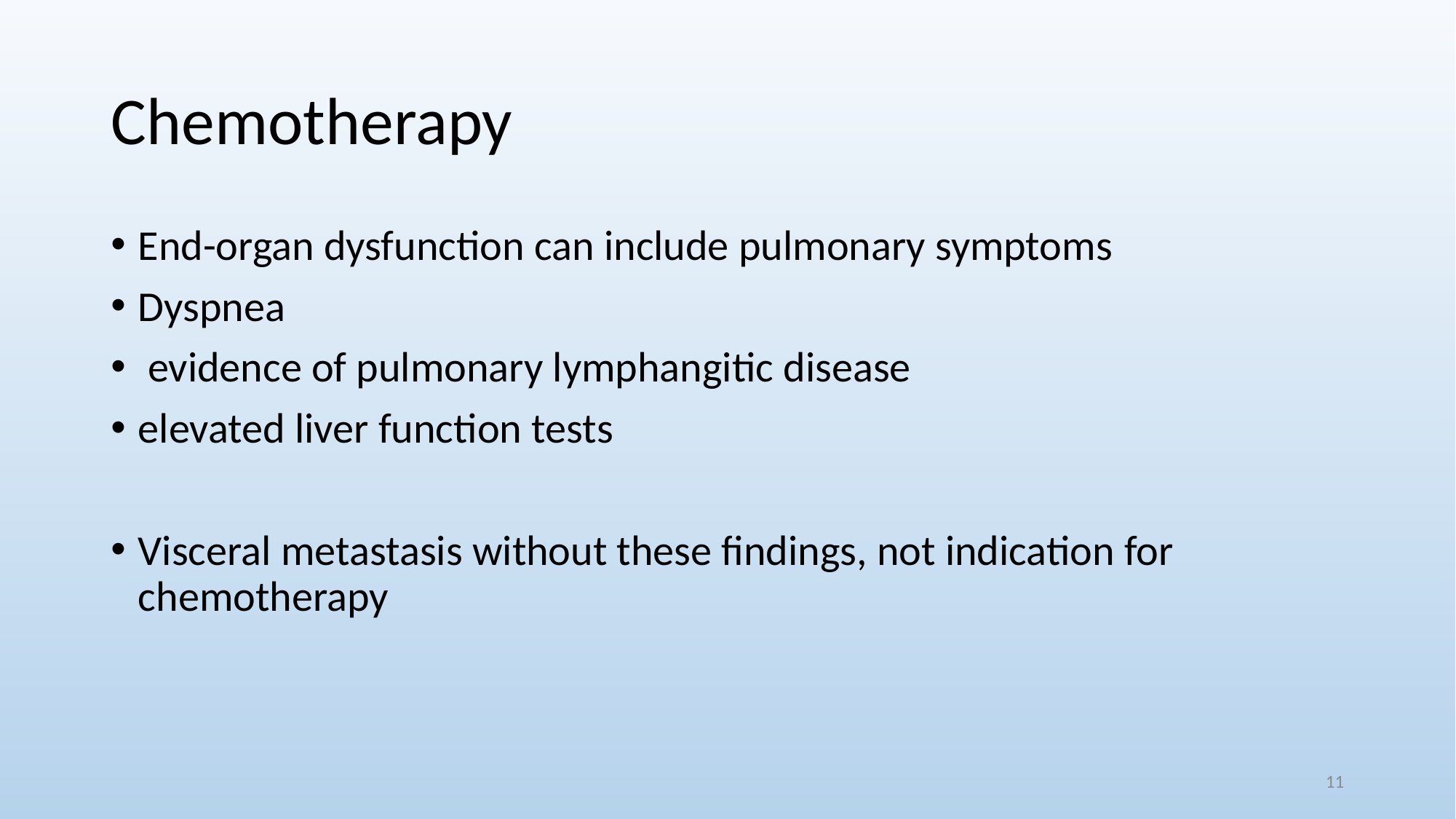

# Chemotherapy
End-organ dysfunction can include pulmonary symptoms
Dyspnea
 evidence of pulmonary lymphangitic disease
elevated liver function tests

Visceral metastasis without these findings, not indication for chemotherapy

11